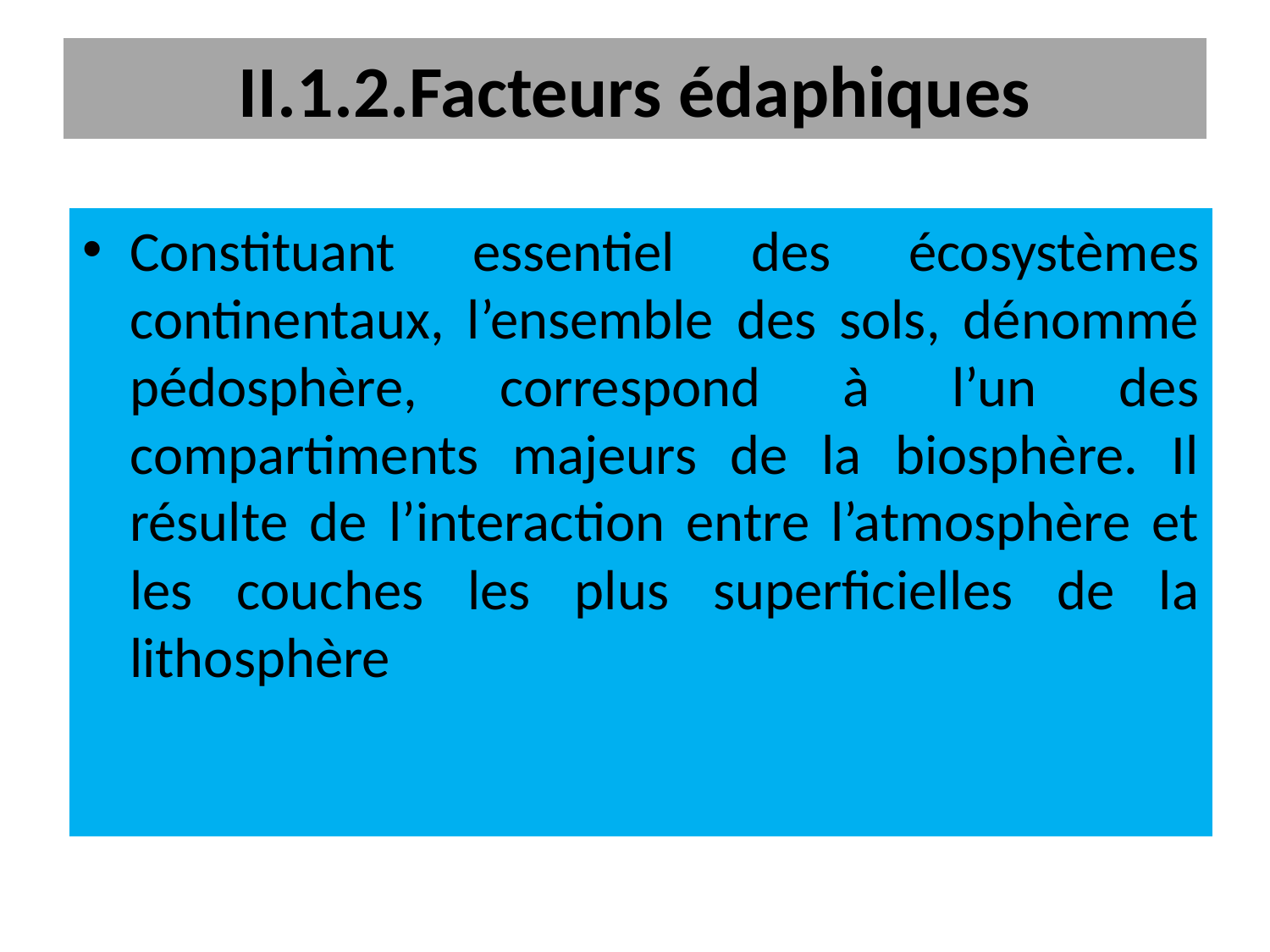

# II.1.2.Facteurs édaphiques
Constituant essentiel des écosystèmes continentaux, l’ensemble des sols, dénommé pédosphère, correspond à l’un des compartiments majeurs de la biosphère. Il résulte de l’interaction entre l’atmosphère et les couches les plus superficielles de la lithosphère